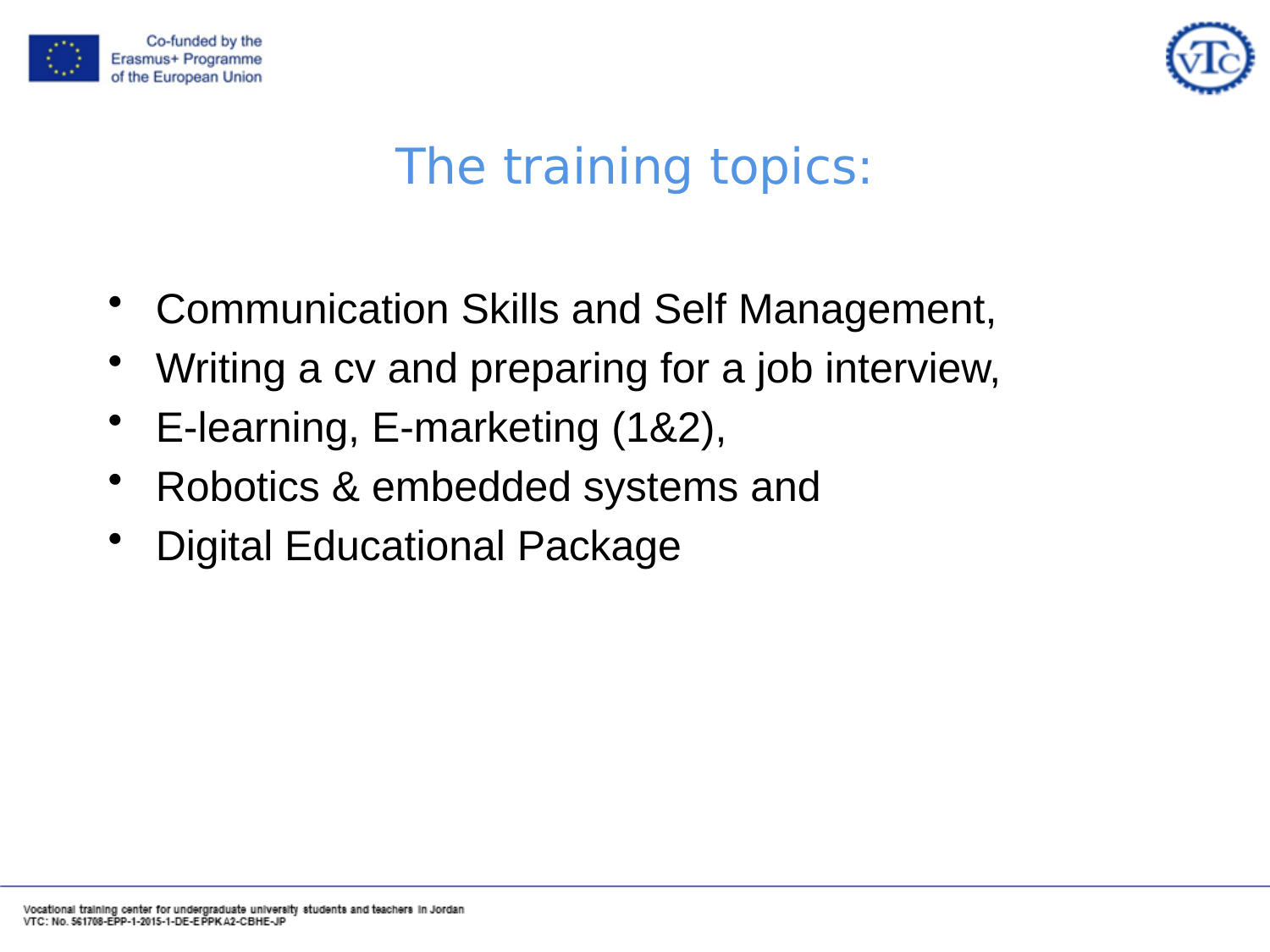

# The training topics:
Communication Skills and Self Management,
Writing a cv and preparing for a job interview,
E-learning, E-marketing (1&2),
Robotics & embedded systems and
Digital Educational Package